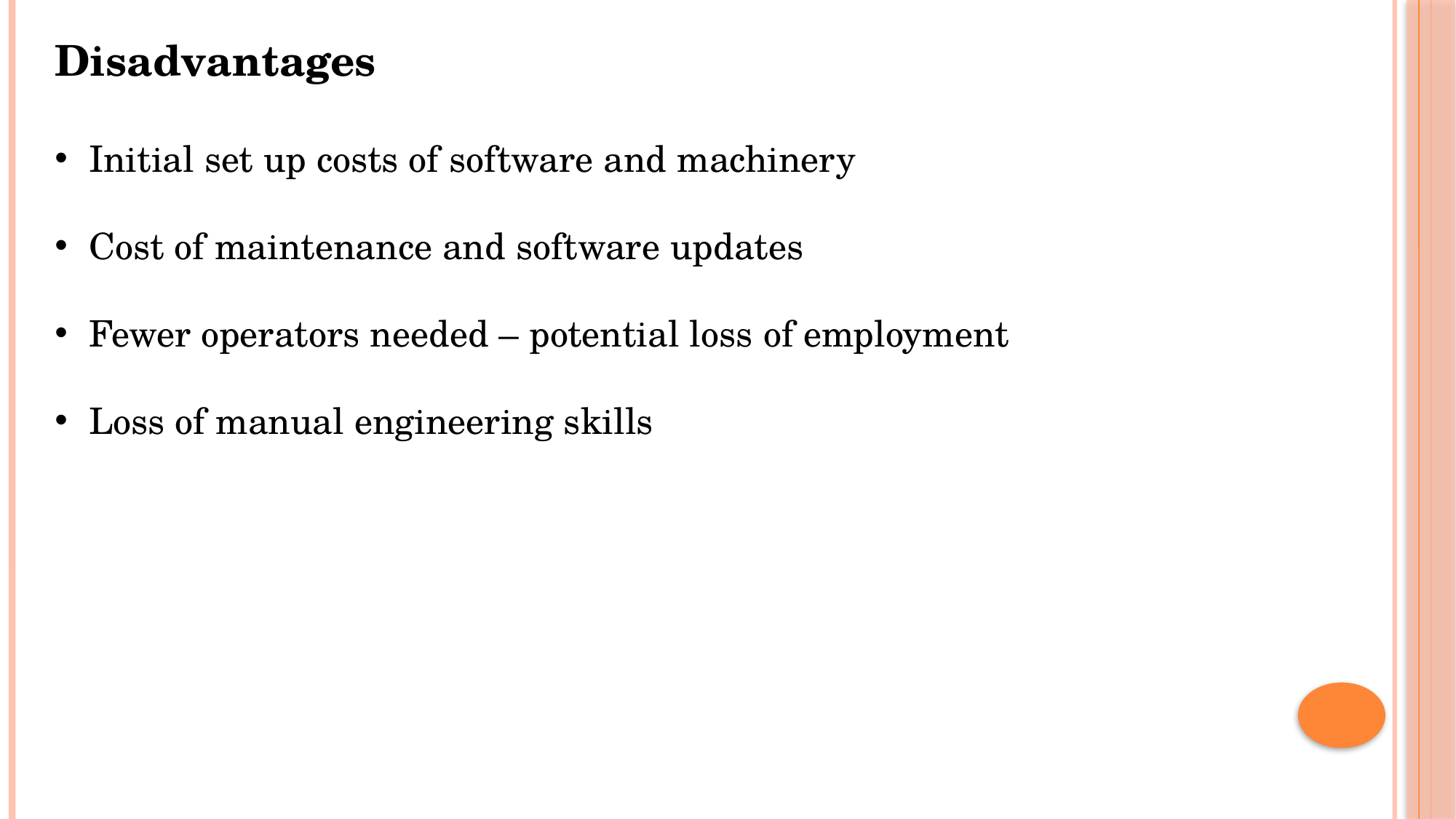

Disadvantages
Initial set up costs of software and machinery
Cost of maintenance and software updates
Fewer operators needed – potential loss of employment
Loss of manual engineering skills